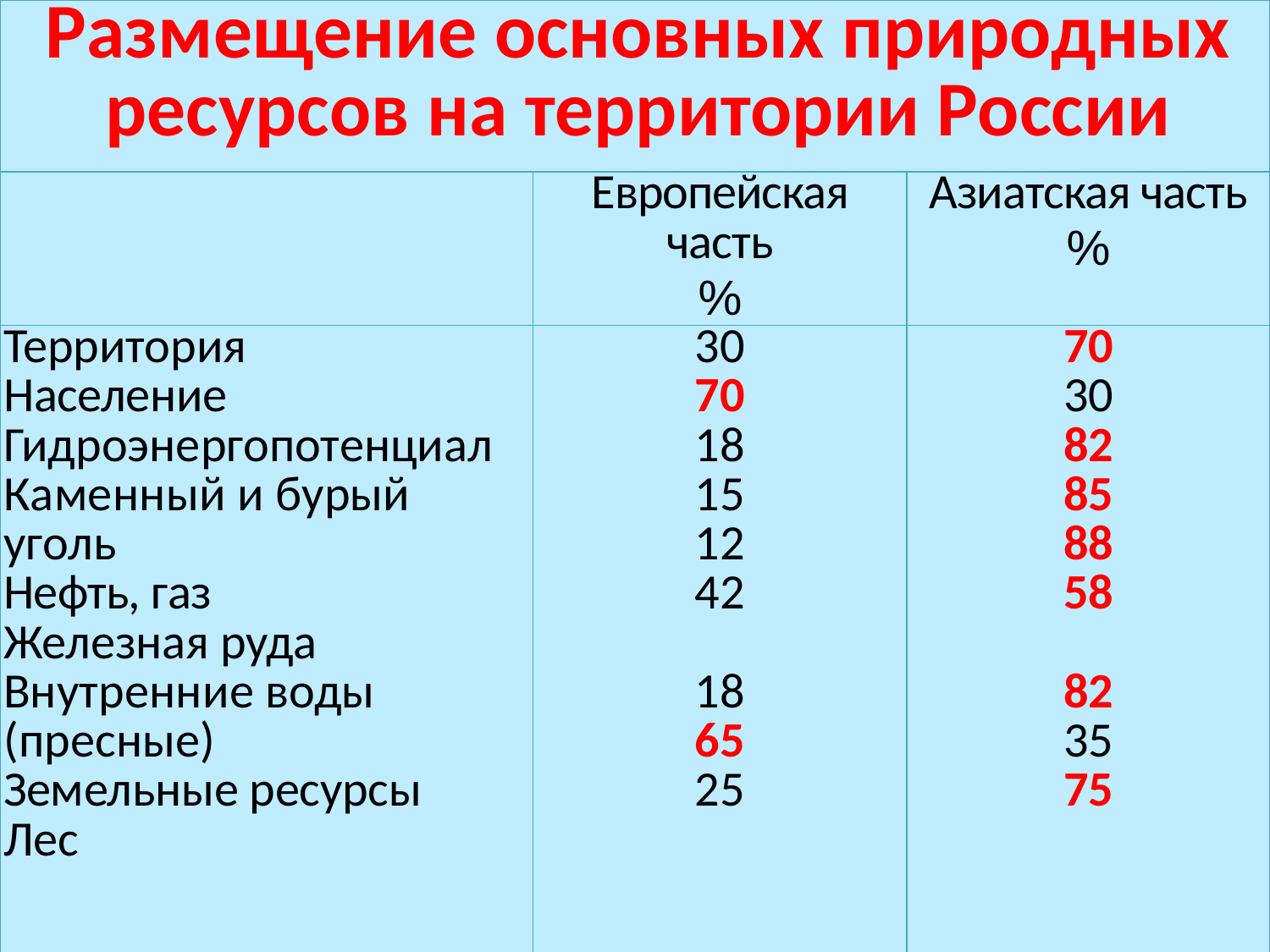

| Размещение основных природных ресурсов на территории России |  |  |
| --- | --- | --- |
|  | Европейская часть % | Азиатская часть % |
| Территория Население Гидроэнергопотенциал Каменный и бурый уголь Нефть, газ Железная руда Внутренние воды (пресные) Земельные ресурсы Лес | 30 70 18 15 12 42 18 65 25 | 70 30 82 85 88 58 82 35 75 |
#